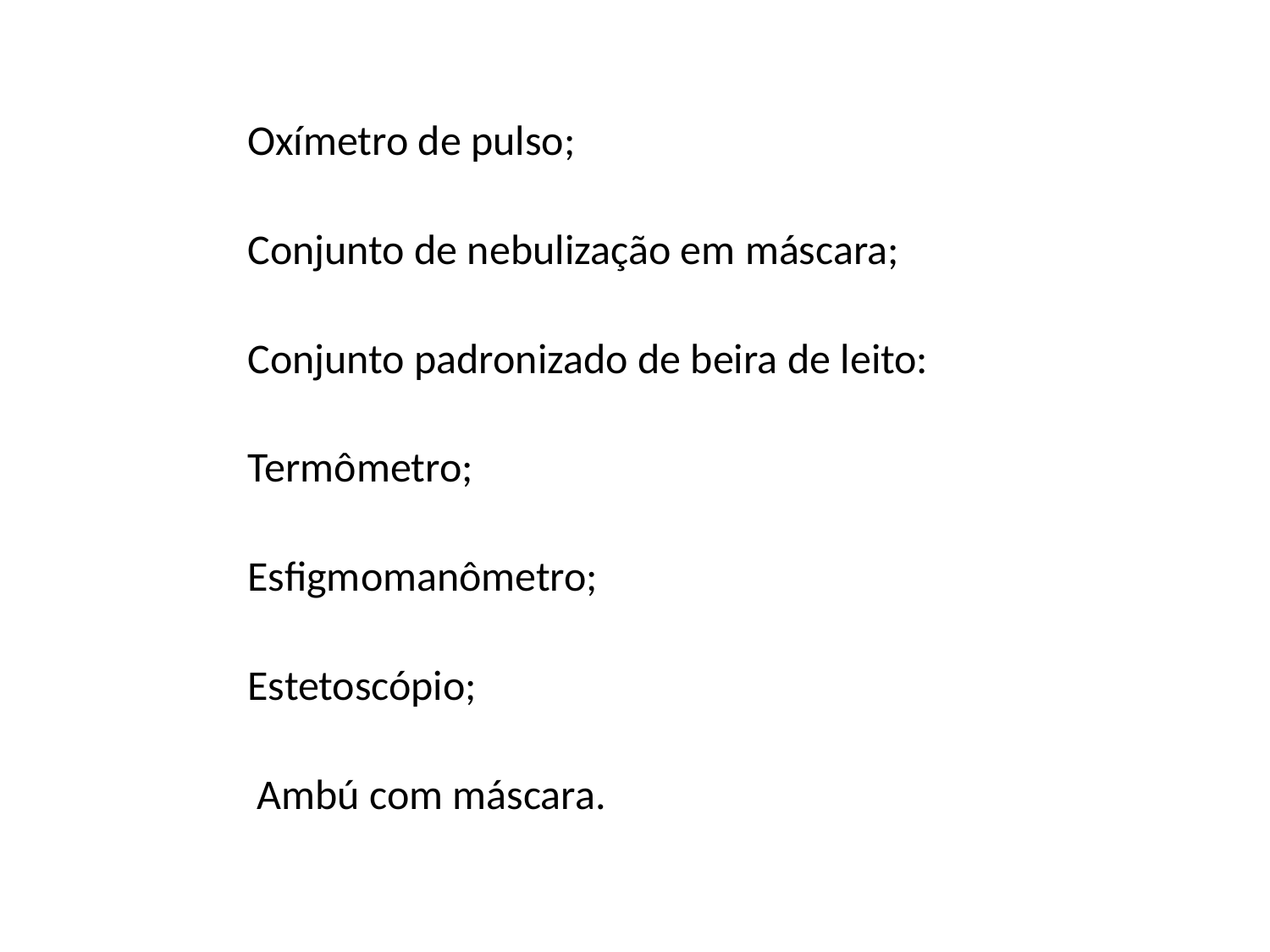

Oxímetro de pulso;
Conjunto de nebulização em máscara;
Conjunto padronizado de beira de leito:
Termômetro;
Esfigmomanômetro;
Estetoscópio;
 Ambú com máscara.